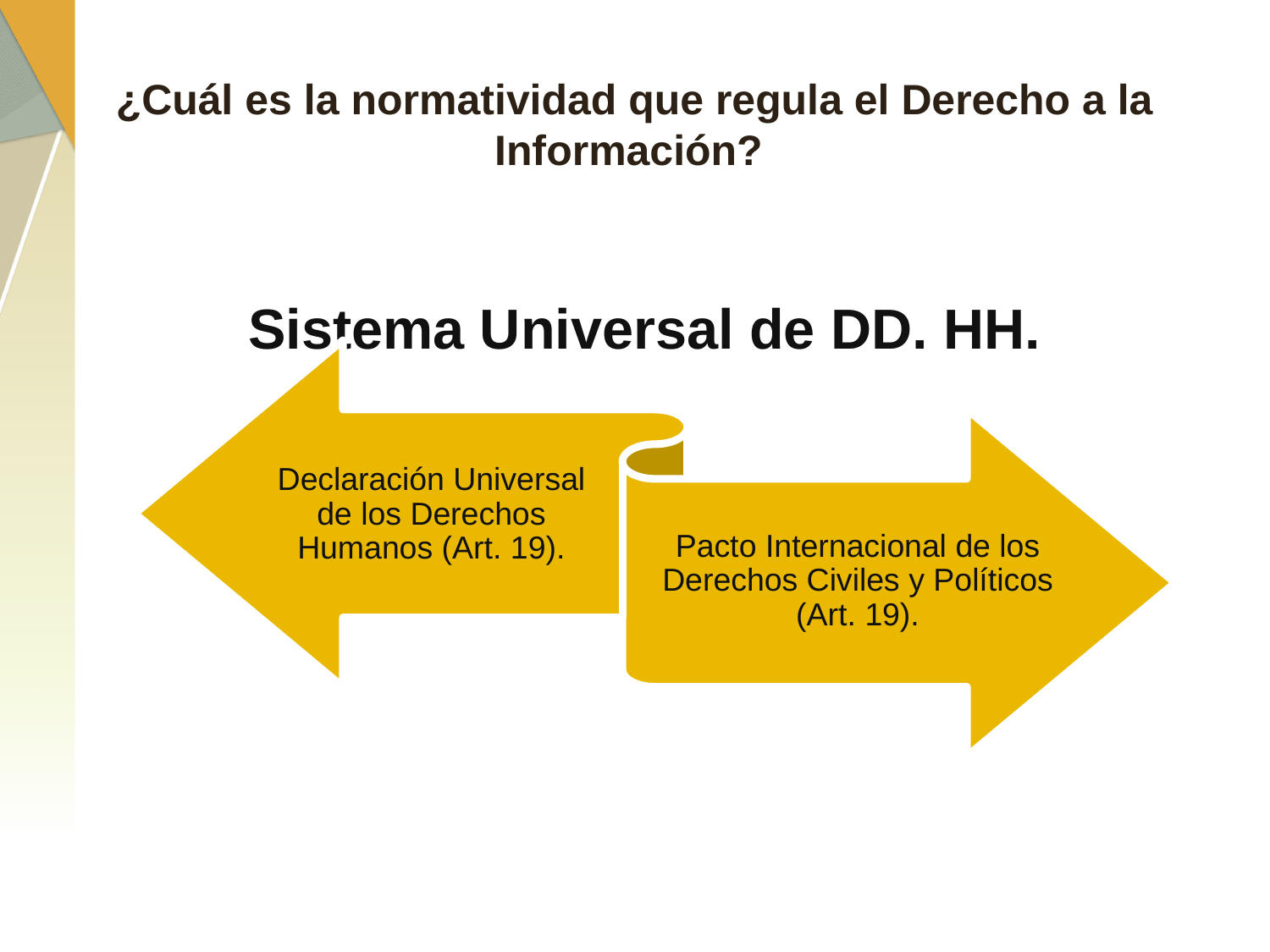

# ¿Cuál es la normatividad que regula el Derecho a la Información?
Declaración Universal de los Derechos Humanos (Art. 19).
Pacto Internacional de los Derechos Civiles y Políticos (Art. 19).
Sistema Universal de DD. HH.